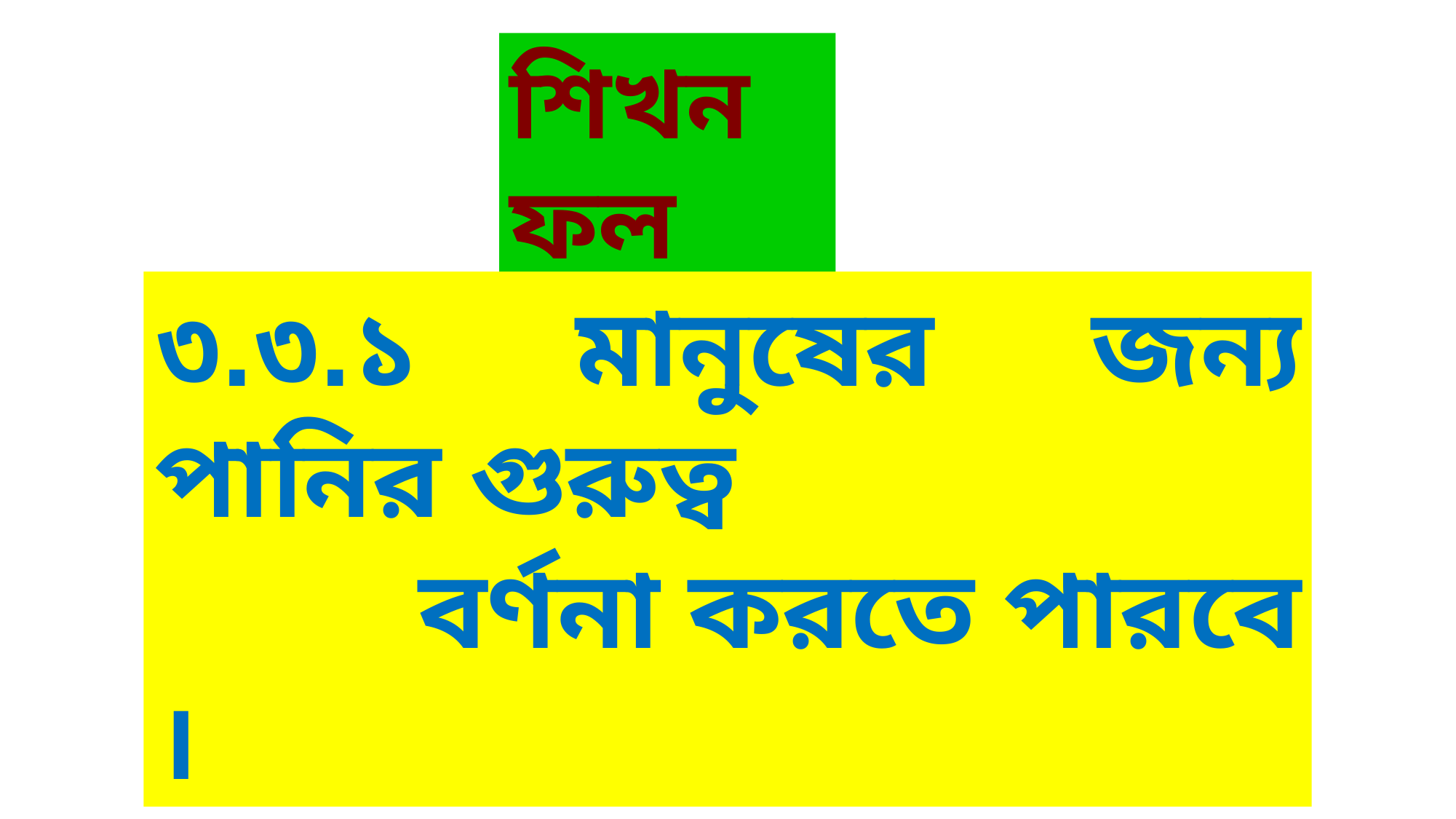

শিখনফল
৩.৩.১ মানুষের জন্য পানির গুরুত্ব
         বর্ণনা করতে পারবে ।